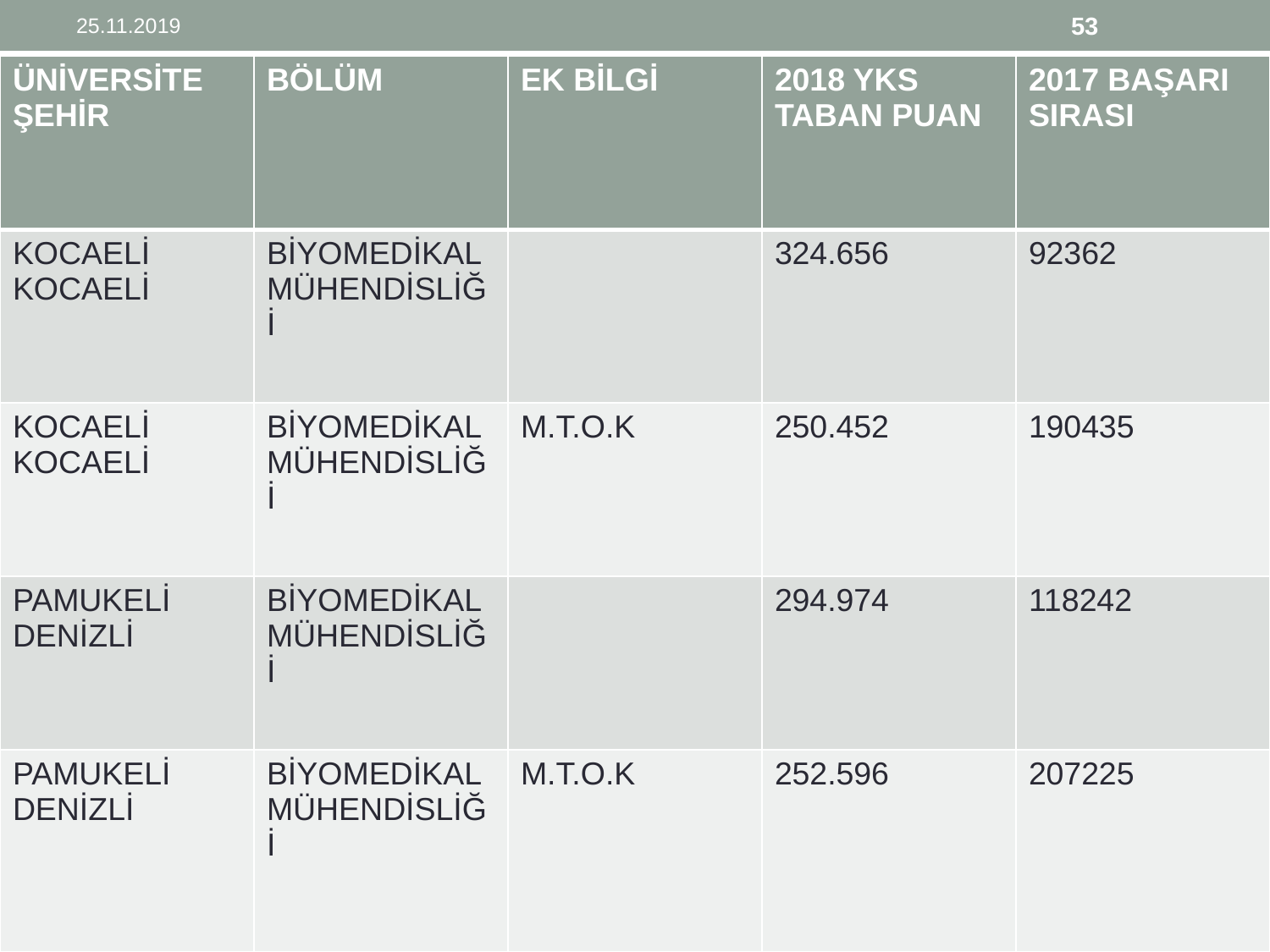

25.11.2019
53
| ÜNİVERSİTE ŞEHİR | BÖLÜM | EK BİLGİ | 2018 YKS TABAN PUAN | 2017 BAŞARI SIRASI |
| --- | --- | --- | --- | --- |
| KOCAELİ KOCAELİ | BİYOMEDİKAL MÜHENDİSLİĞİ |  | 324.656 | 92362 |
| KOCAELİ KOCAELİ | BİYOMEDİKAL MÜHENDİSLİĞİ | M.T.O.K | 250.452 | 190435 |
| PAMUKELİ DENİZLİ | BİYOMEDİKAL MÜHENDİSLİĞİ |  | 294.974 | 118242 |
| PAMUKELİ DENİZLİ | BİYOMEDİKAL MÜHENDİSLİĞİ | M.T.O.K | 252.596 | 207225 |